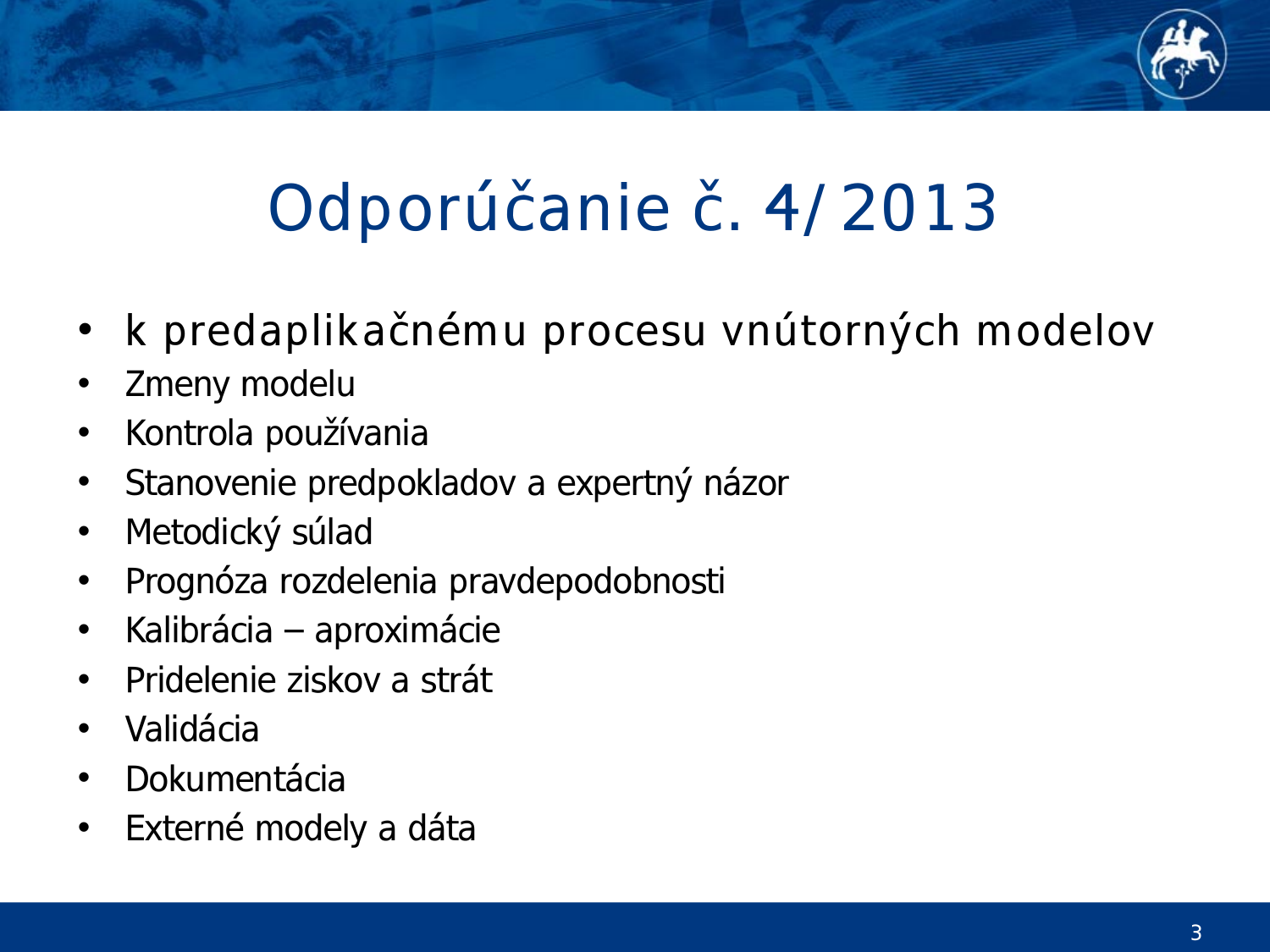

# Odporúčanie č. 4/2013
k predaplikačnému procesu vnútorných modelov
Zmeny modelu
Kontrola používania
Stanovenie predpokladov a expertný názor
Metodický súlad
Prognóza rozdelenia pravdepodobnosti
Kalibrácia – aproximácie
Pridelenie ziskov a strát
Validácia
Dokumentácia
Externé modely a dáta

3